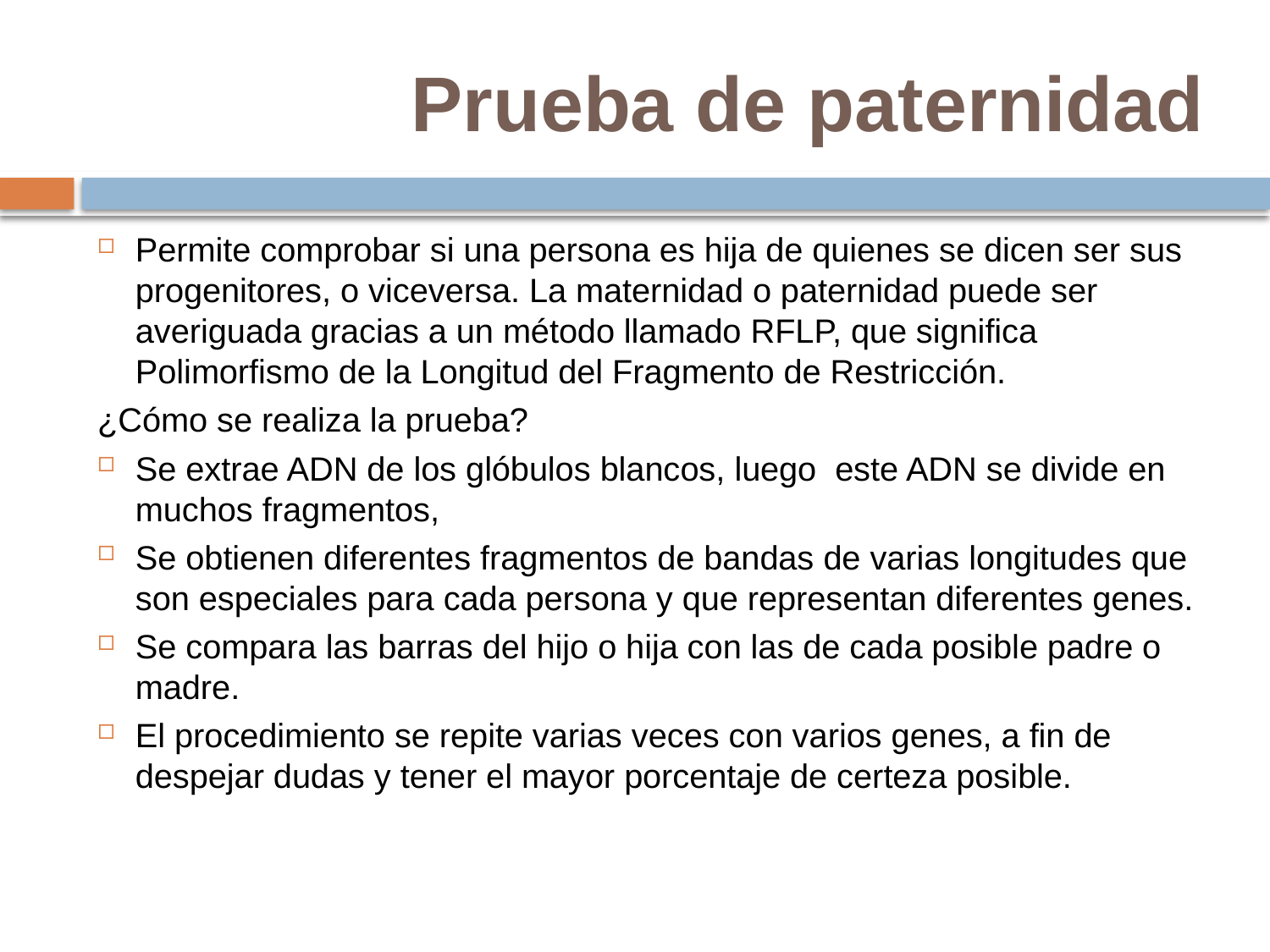

# Prueba de paternidad
Permite comprobar si una persona es hija de quienes se dicen ser sus progenitores, o viceversa. La maternidad o paternidad puede ser averiguada gracias a un método llamado RFLP, que significa Polimorfismo de la Longitud del Fragmento de Restricción.
¿Cómo se realiza la prueba?
Se extrae ADN de los glóbulos blancos, luego  este ADN se divide en muchos fragmentos,
Se obtienen diferentes fragmentos de bandas de varias longitudes que son especiales para cada persona y que representan diferentes genes.
Se compara las barras del hijo o hija con las de cada posible padre o madre.
El procedimiento se repite varias veces con varios genes, a fin de despejar dudas y tener el mayor porcentaje de certeza posible.